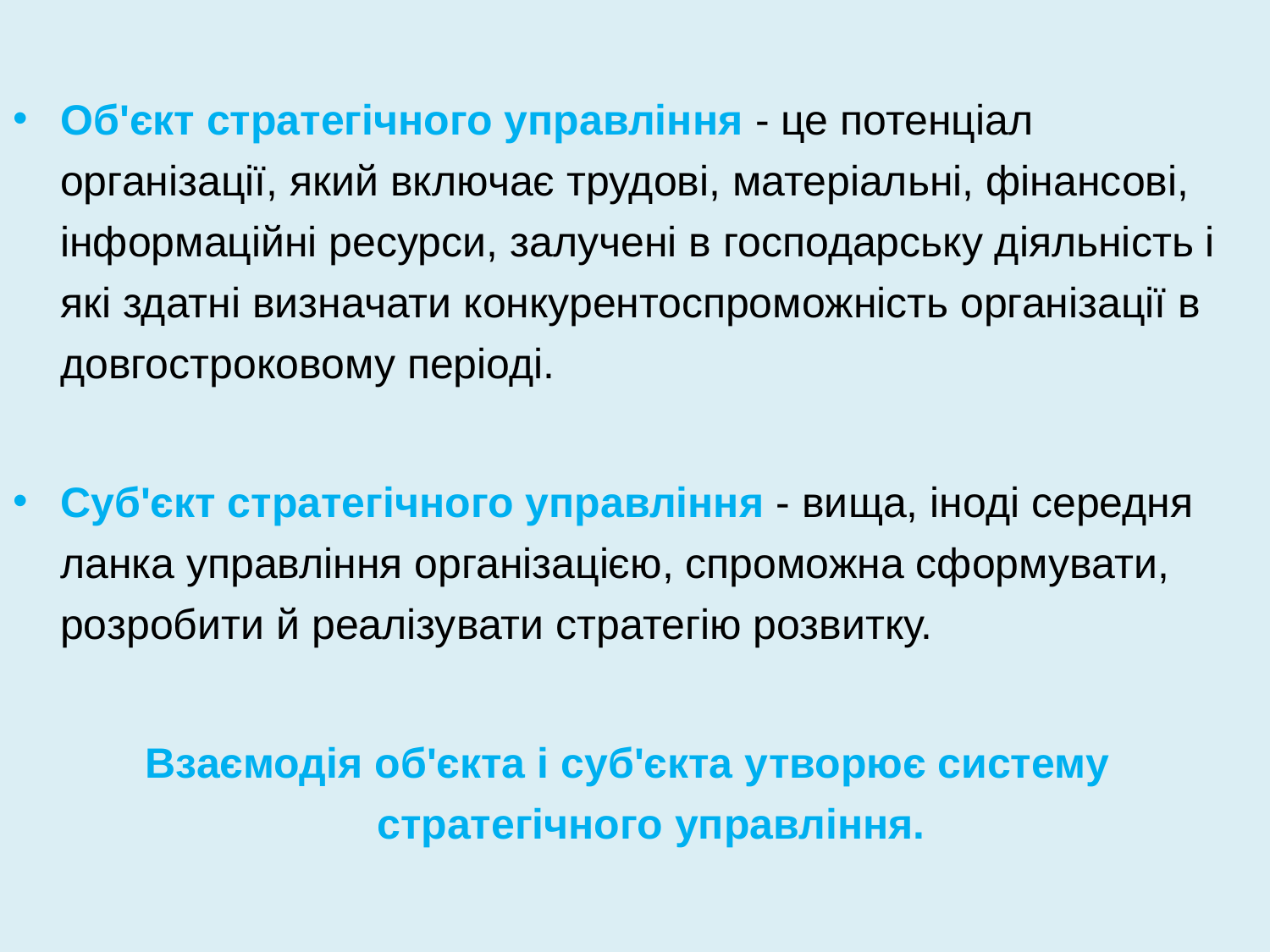

Об'єкт стратегічного управління - це потенціал організації, який включає трудові, матеріальні, фінансові, інформаційні ресурси, залучені в господарську діяльність і які здатні визначати конкурентоспроможність організації в довгостроковому періоді.

Суб'єкт стратегічного управління - вища, іноді середня ланка управління організацією, спроможна сформувати, розробити й реалізувати стратегію розвитку.

Взаємодія об'єкта і суб'єкта утворює систему стратегічного управління.